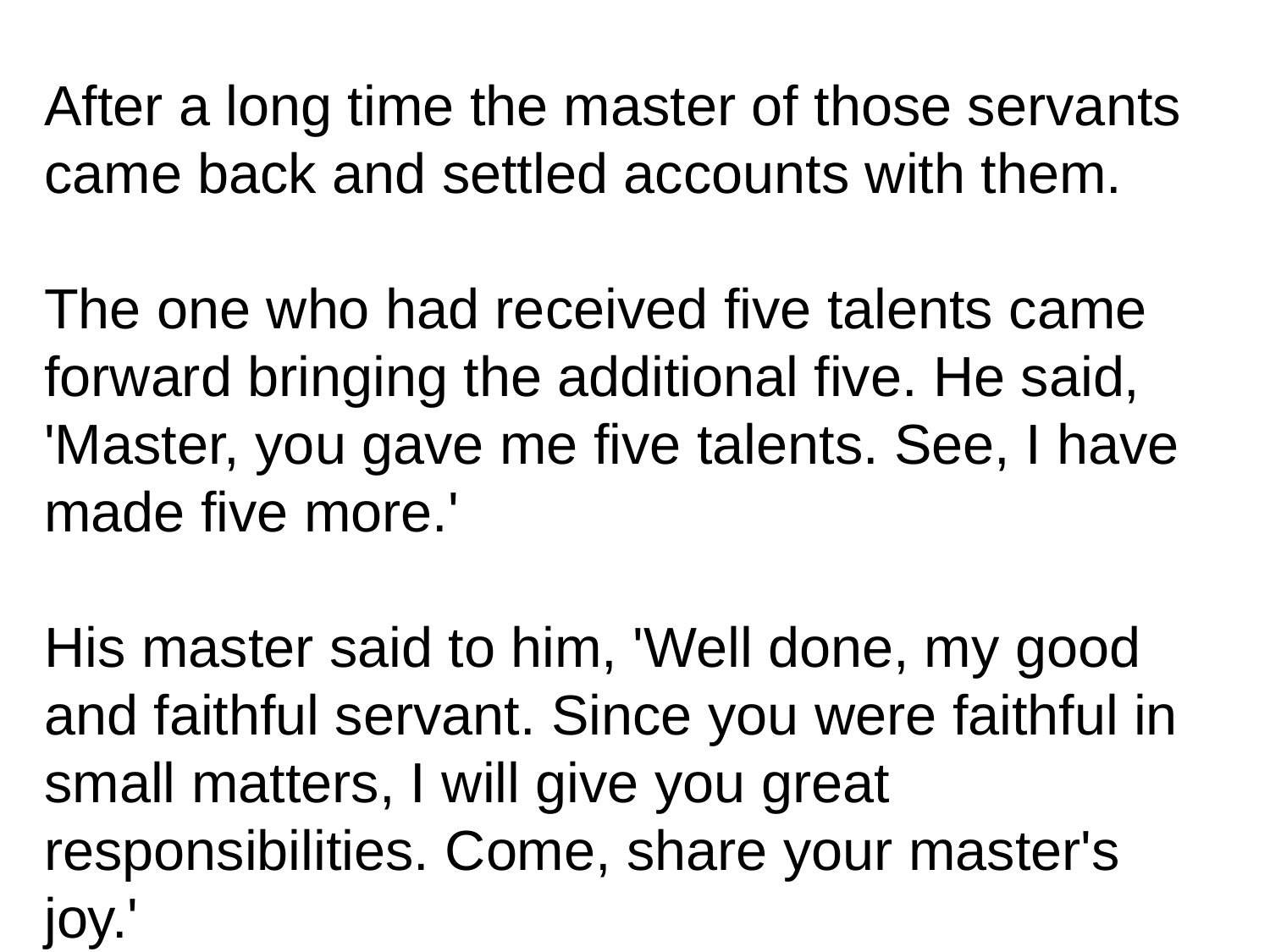

After a long time the master of those servants came back and settled accounts with them.

The one who had received five talents came forward bringing the additional five. He said, 'Master, you gave me five talents. See, I have made five more.'

His master said to him, 'Well done, my good and faithful servant. Since you were faithful in small matters, I will give you great responsibilities. Come, share your master's joy.'